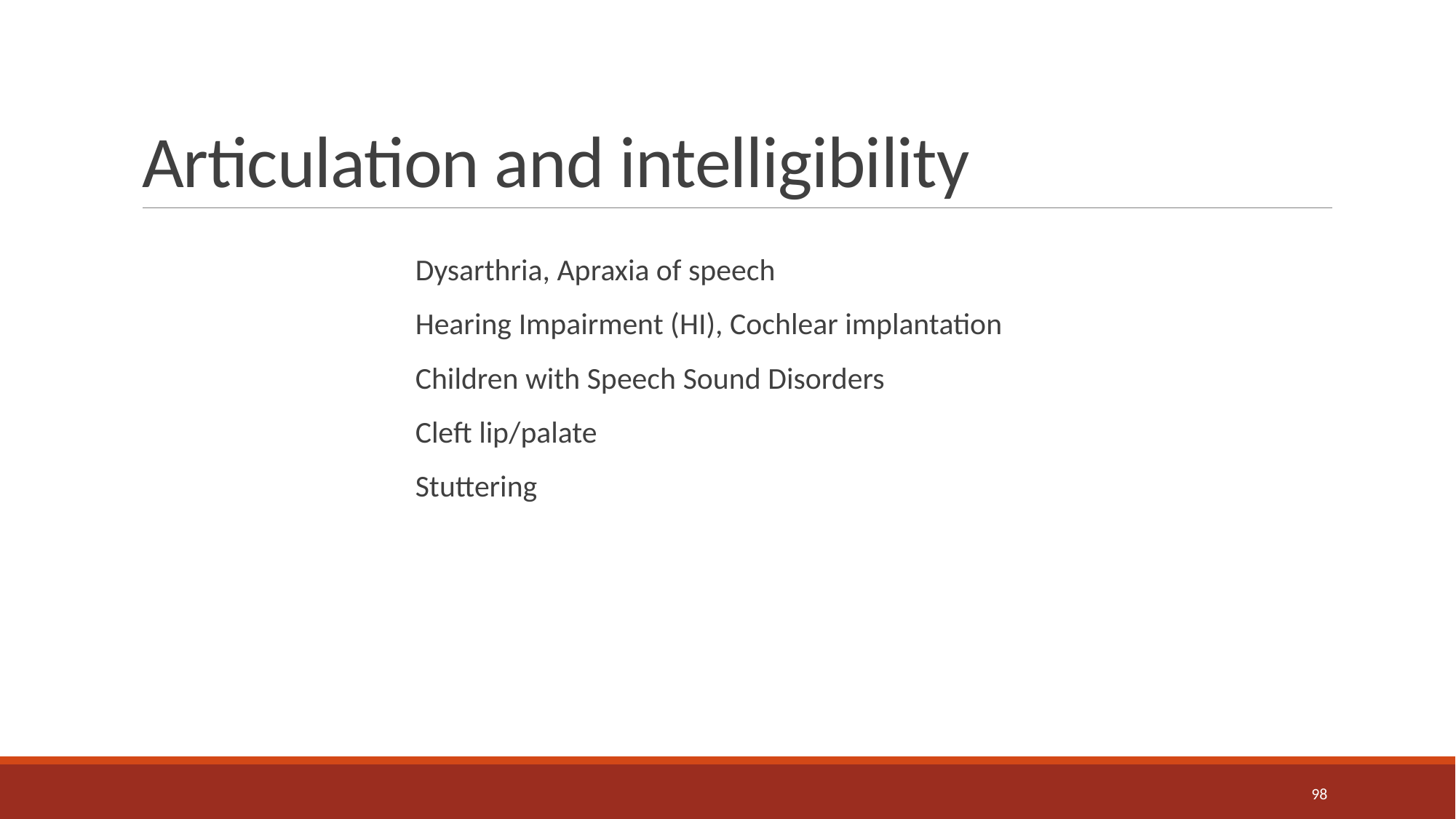

# Articulation and intelligibility
Dysarthria, Apraxia of speech
Hearing Impairment (HI), Cochlear implantation
Children with Speech Sound Disorders
Cleft lip/palate
Stuttering

98